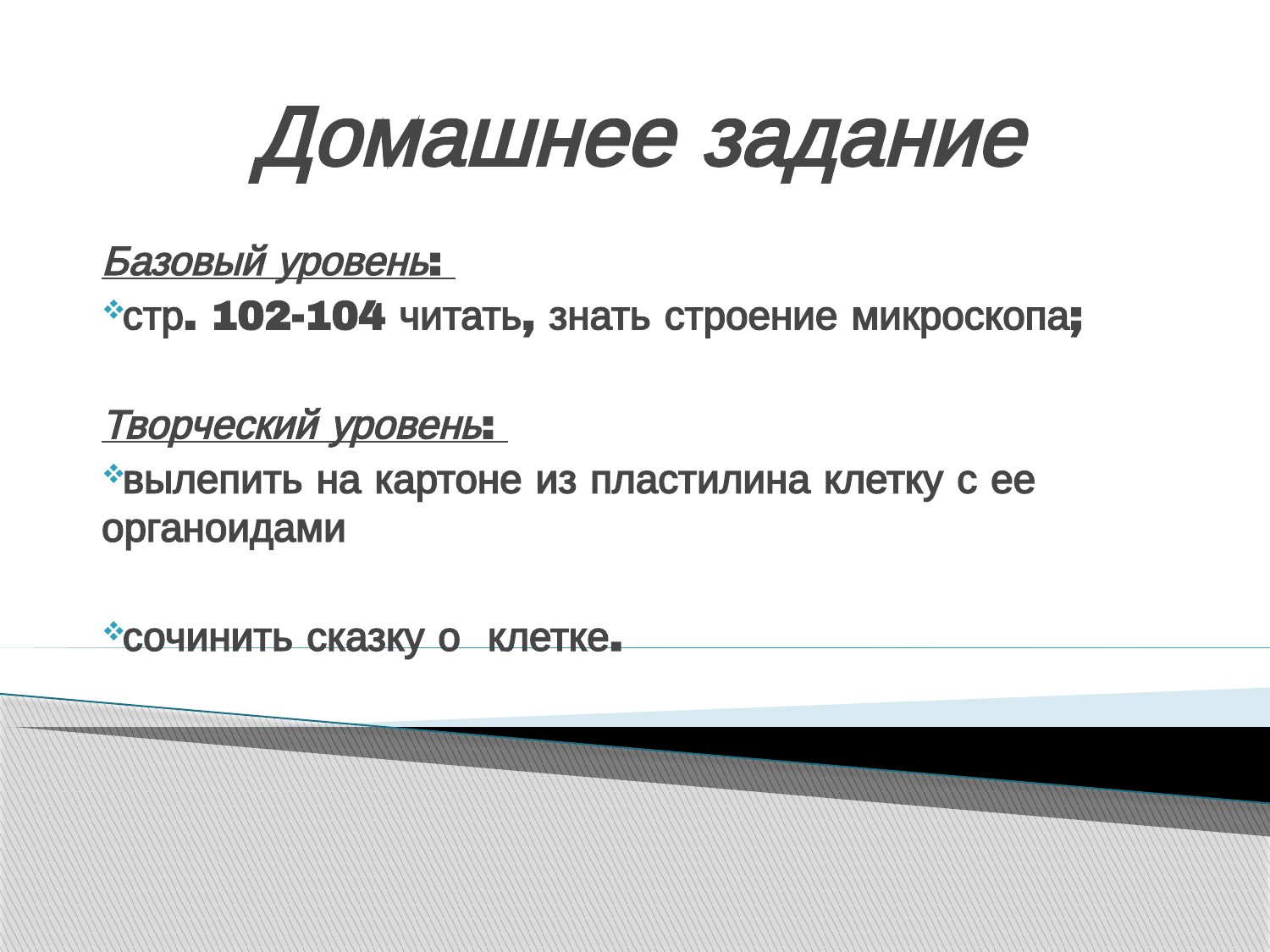

# Домашнее задание
Базовый уровень:
стр. 102-104 читать, знать строение микроскопа;

Творческий уровень:
вылепить на картоне из пластилина клетку с ее органоидами

сочинить сказку о  клетке.